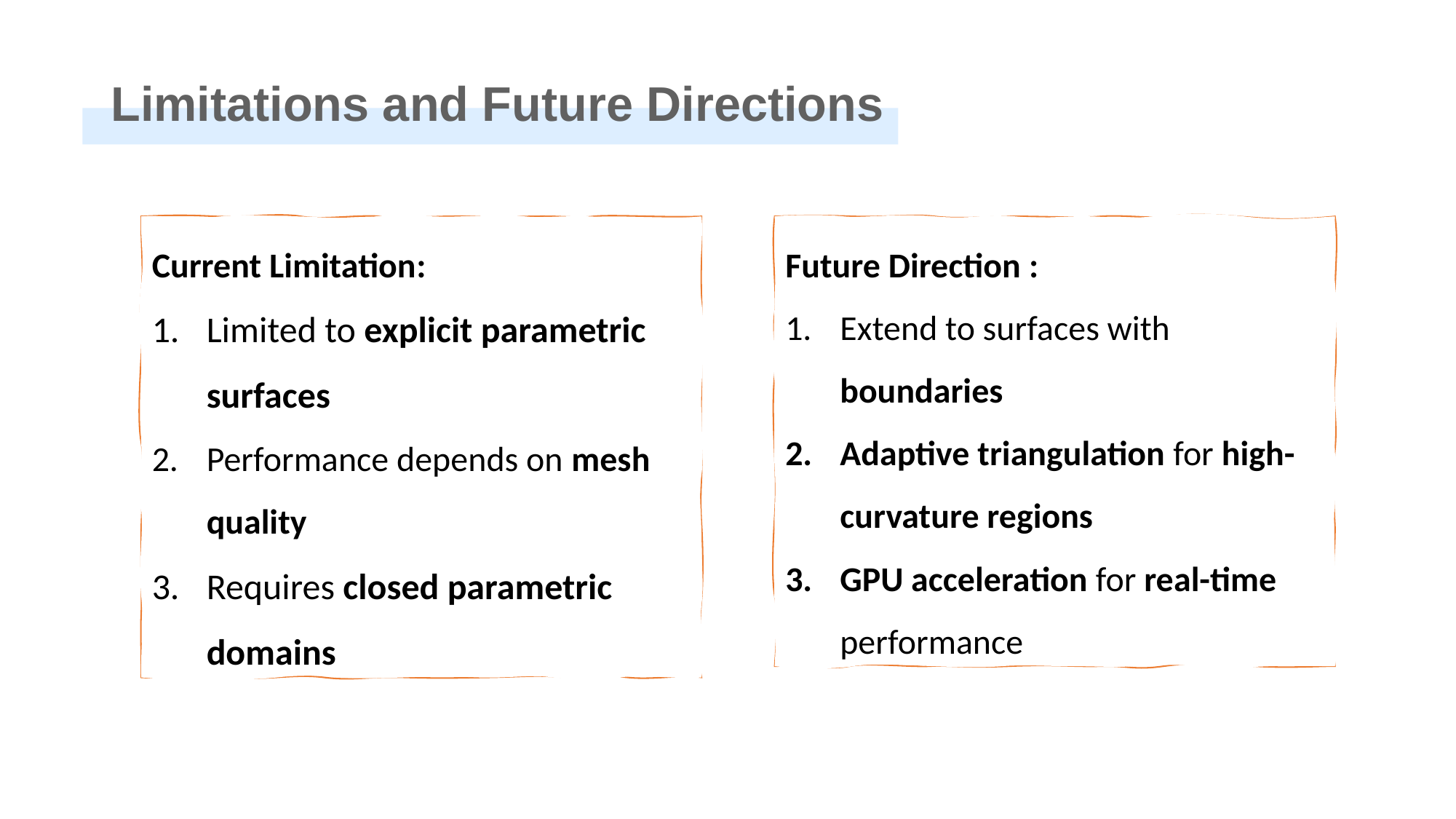

# Limitations and Future Directions

Current Limitation:
Limited to explicit parametric surfaces
Performance depends on mesh quality
Requires closed parametric domains
Future Direction :
Extend to surfaces with boundaries
Adaptive triangulation for high-curvature regions
GPU acceleration for real-time performance